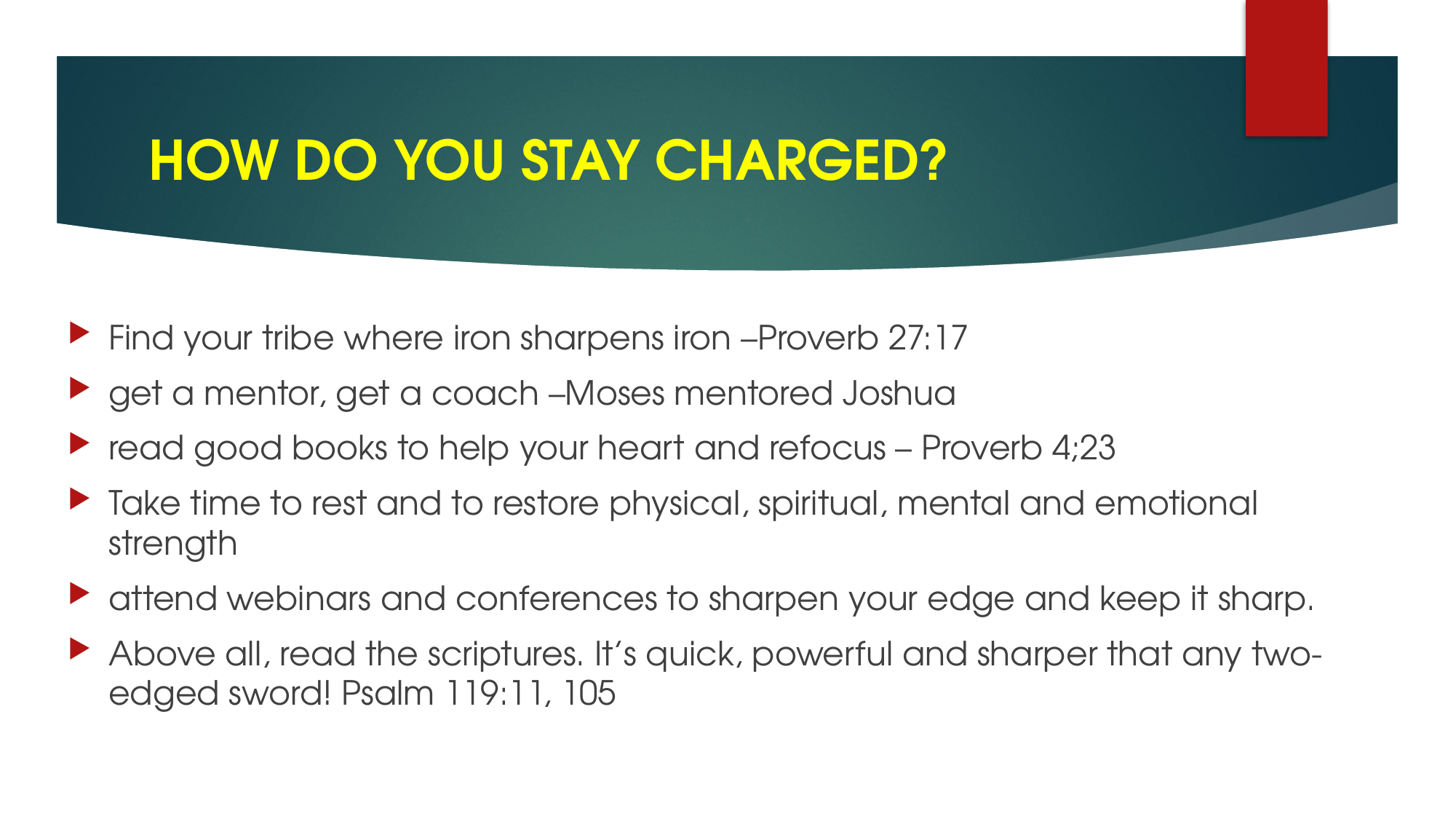

# HOW DO YOU STAY CHARGED?
Find your tribe where iron sharpens iron –Proverb 27:17
get a mentor, get a coach –Moses mentored Joshua
read good books to help your heart and refocus – Proverb 4;23
Take time to rest and to restore physical, spiritual, mental and emotional strength
attend webinars and conferences to sharpen your edge and keep it sharp.
Above all, read the scriptures. It’s quick, powerful and sharper that any two-edged sword! Psalm 119:11, 105